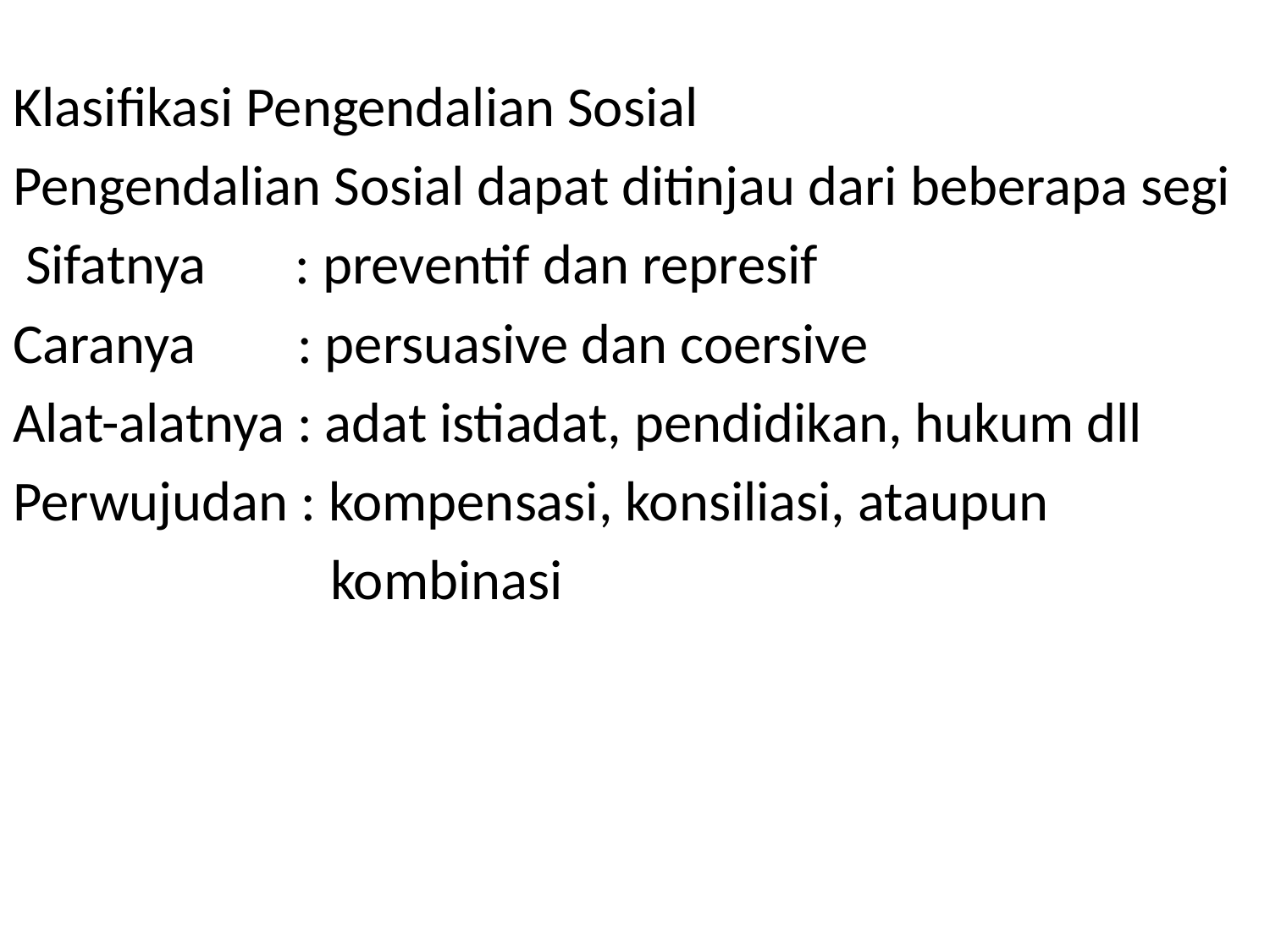

#
Klasifikasi Pengendalian Sosial
Pengendalian Sosial dapat ditinjau dari beberapa segi
 Sifatnya       : preventif dan represif
Caranya        : persuasive dan coersive
Alat-alatnya : adat istiadat, pendidikan, hukum dll
Perwujudan : kompensasi, konsiliasi, ataupun
                         kombinasi